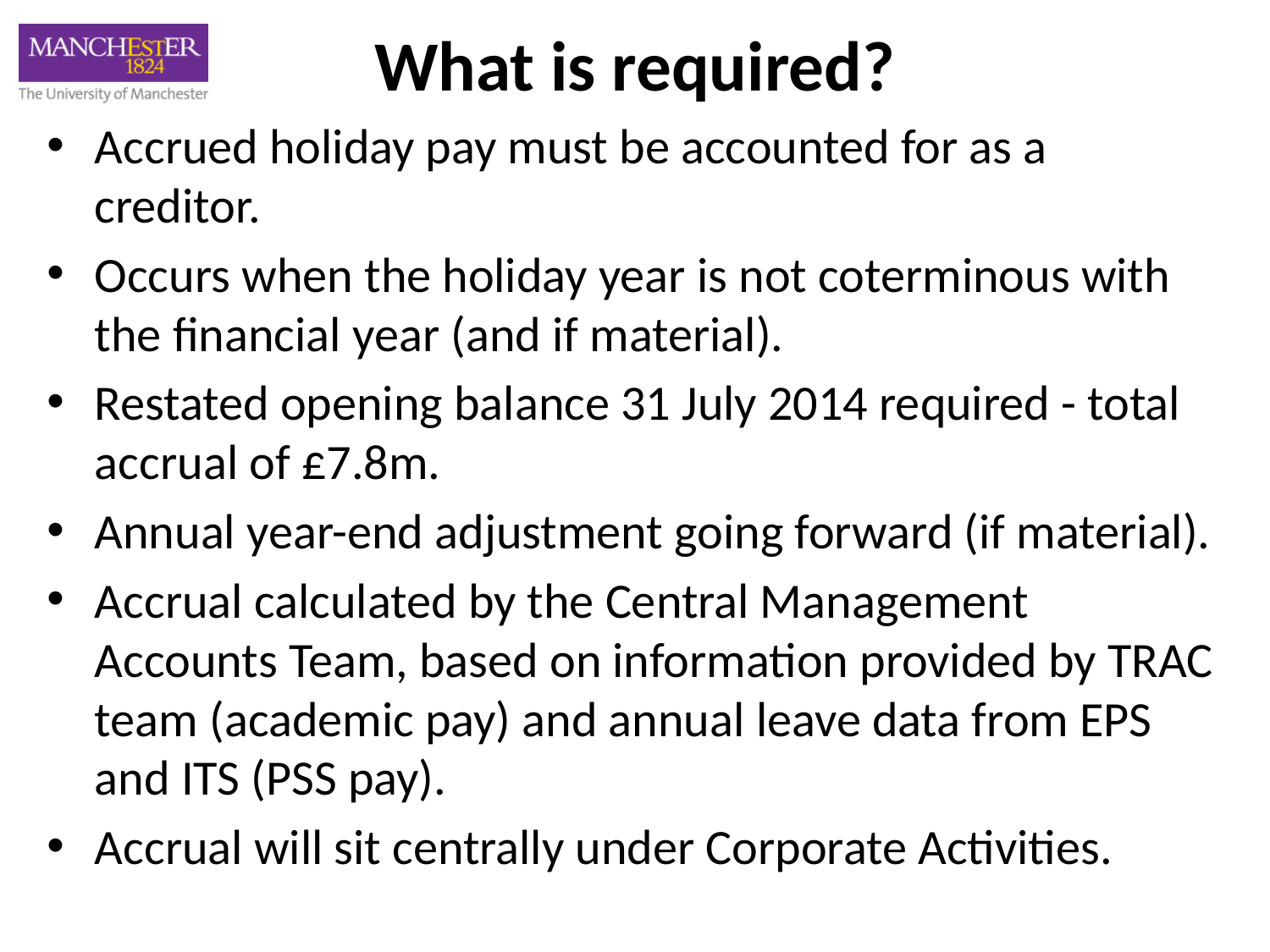

# What is required?
Accrued holiday pay must be accounted for as a creditor.
Occurs when the holiday year is not coterminous with the financial year (and if material).
Restated opening balance 31 July 2014 required - total accrual of £7.8m.
Annual year-end adjustment going forward (if material).
Accrual calculated by the Central Management Accounts Team, based on information provided by TRAC team (academic pay) and annual leave data from EPS and ITS (PSS pay).
Accrual will sit centrally under Corporate Activities.